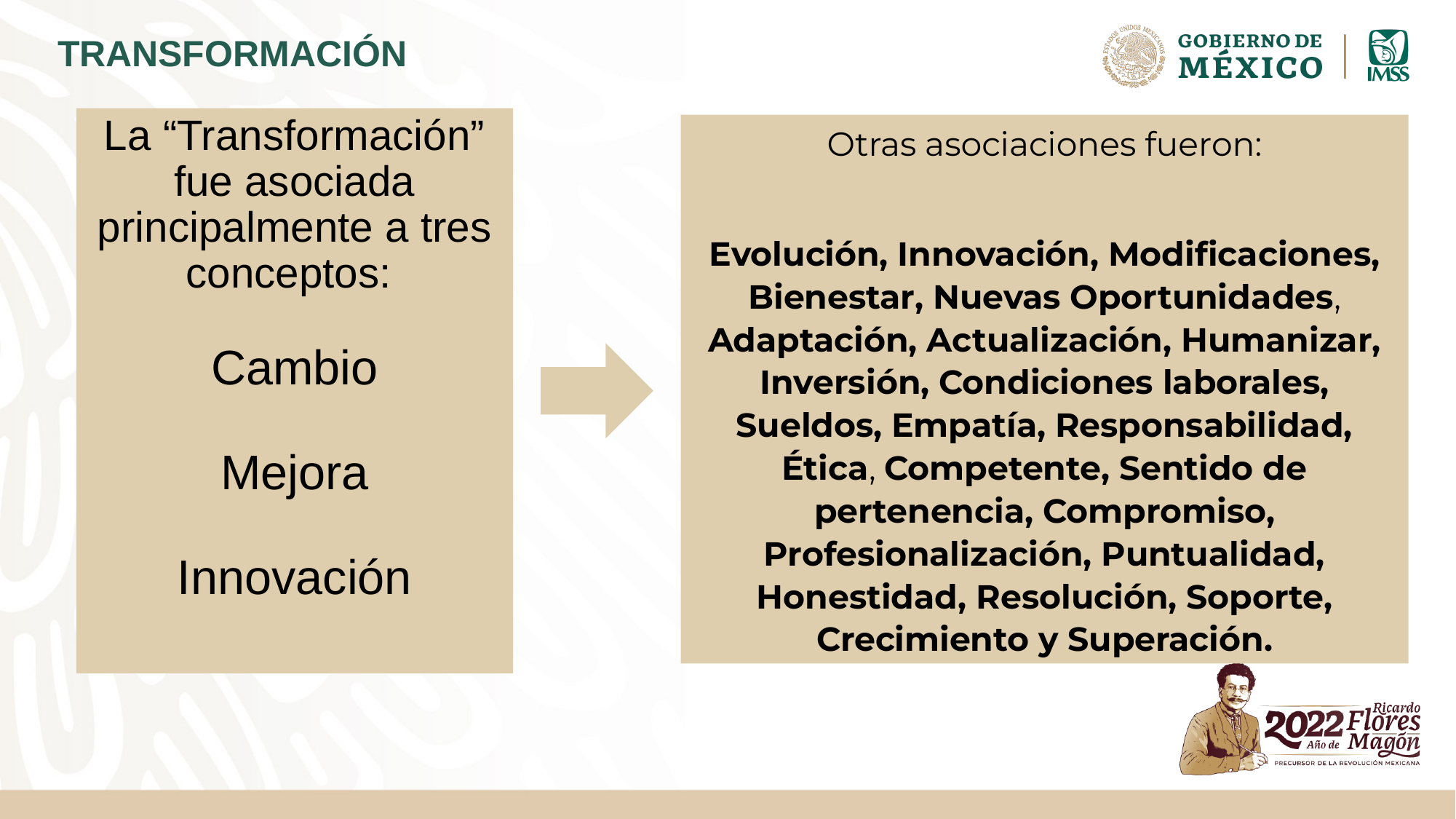

TRANSFORMACIÓN
# La “Transformación” fue asociada principalmente a tres conceptos: Cambio Mejora Innovación
Otras asociaciones fueron:

Evolución, Innovación, Modificaciones, Bienestar, Nuevas Oportunidades, Adaptación, Actualización, Humanizar, Inversión, Condiciones laborales, Sueldos, Empatía, Responsabilidad, Ética, Competente, Sentido de pertenencia, Compromiso, Profesionalización, Puntualidad, Honestidad, Resolución, Soporte, Crecimiento y Superación.